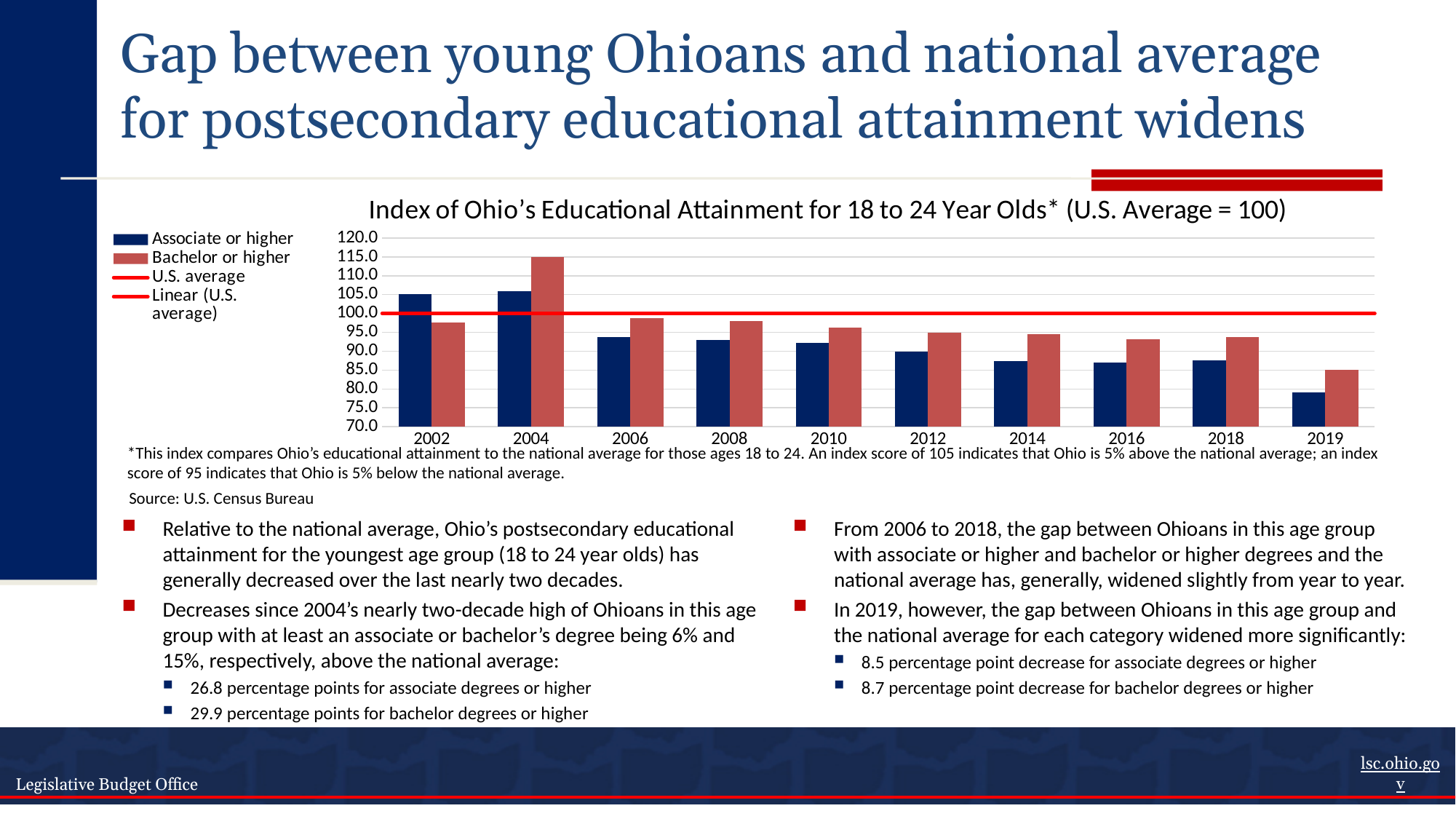

# Gap between young Ohioans and national average  for postsecondary educational attainment widens

### Chart: Index of Ohio’s Educational Attainment for 18 to 24 Year Olds* (U.S. Average = 100)

| Category | Associate or higher | Bachelor or higher | U.S. average |
|---|---|---|---|
| 2002 | 105.091024 | 97.52244937 | 100.0 |
| 2004 | 106.0 | 115.0 | 100.0 |
| 2006 | 93.8 | 98.8 | 100.0 |
| 2008 | 92.91184310777464 | 97.90064261786519 | 100.0 |
| 2010 | 92.27627839319045 | 96.31977950539172 | 100.0 |
| 2012 | 89.84501338563308 | 94.87472524363619 | 100.0 |
| 2014 | 87.29455462621758 | 94.42899388414688 | 100.0 |
| 2016 | 87.02771878858118 | 93.17917627769265 | 100.0 |
| 2018 | 87.60968237950428 | 93.83286462976005 | 100.0 |
| 2019 | 79.15767207164272 | 85.10749149472824 | 100.0 |
*This index compares Ohio’s educational attainment to the national average for those ages 18 to 24. An index score of 105 indicates that Ohio is 5% above the national average; an index score of 95 indicates that Ohio is 5% below the national average.
Source: U.S. Census Bureau
Relative to the national average, Ohio’s postsecondary educational attainment for the youngest age group (18 to 24 year olds) has generally decreased over the last nearly two decades.
Decreases since 2004’s nearly two-decade high of Ohioans in this age group with at least an associate or bachelor’s degree being 6% and 15%, respectively, above the national average:
26.8 percentage points for associate degrees or higher
29.9 percentage points for bachelor degrees or higher

From 2006 to 2018, the gap between Ohioans in this age group with associate or higher and bachelor or higher degrees and the national average has, generally, widened slightly from year to year.
In 2019, however, the gap between Ohioans in this age group and the national average for each category widened more significantly:
8.5 percentage point decrease for associate degrees or higher
8.7 percentage point decrease for bachelor degrees or higher